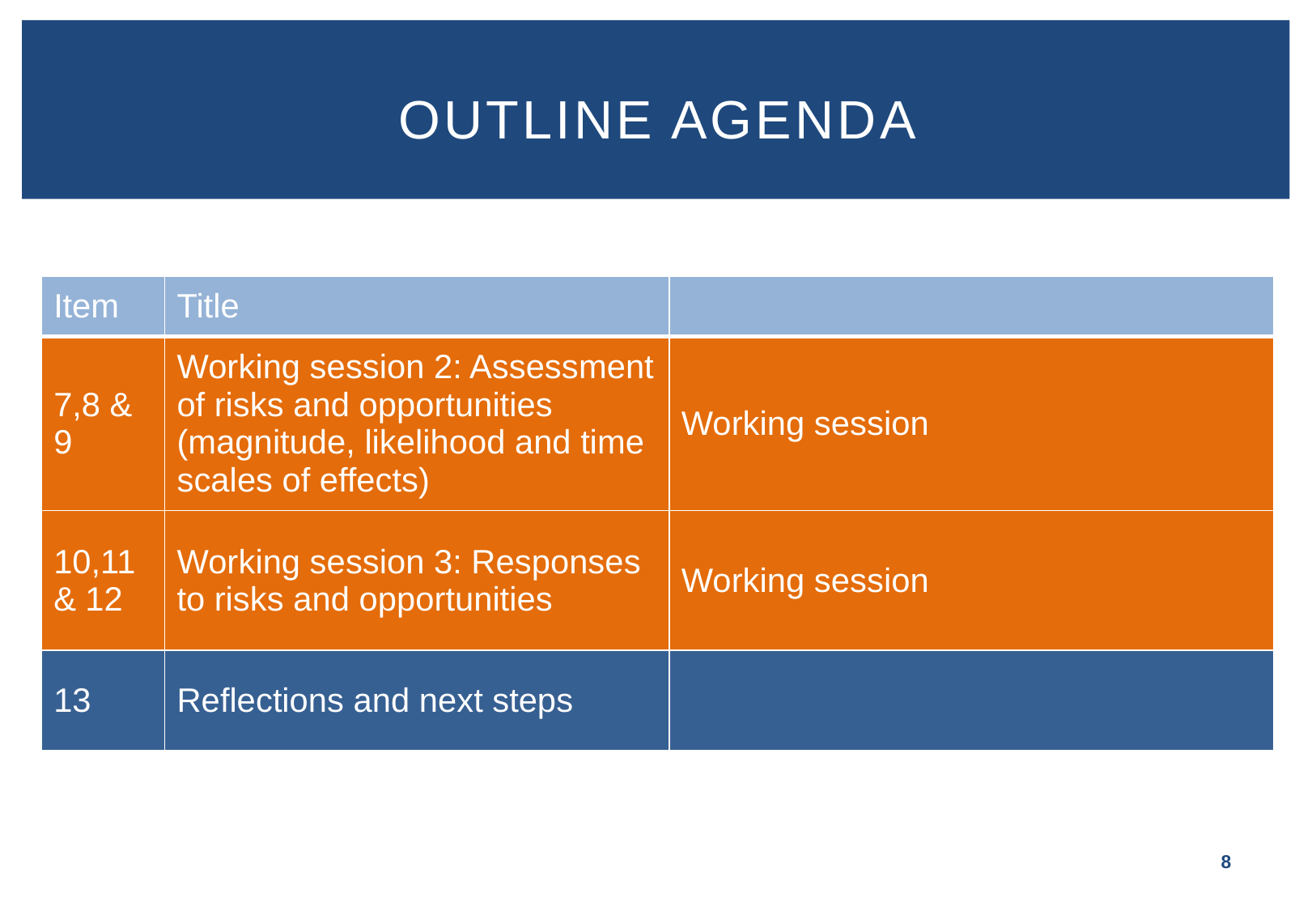

# Outline agenda
| Item | Title |  |
| --- | --- | --- |
| 7,8 & 9 | Working session 2: Assessment of risks and opportunities (magnitude, likelihood and time scales of effects) | Working session |
| 10,11 & 12 | Working session 3: Responses to risks and opportunities | Working session |
| 13 | Reflections and next steps |  |
8